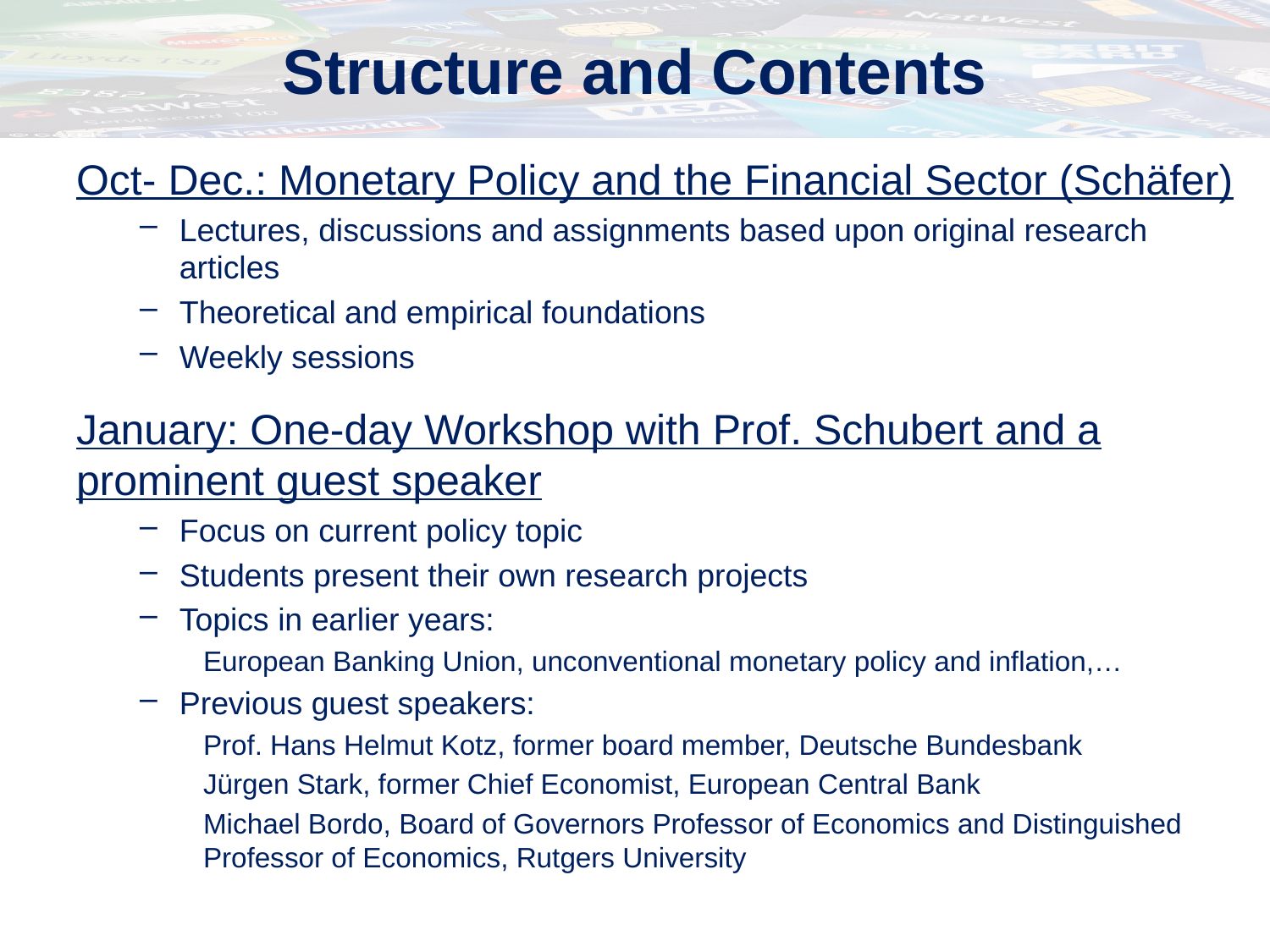

# Structure and Contents
Oct- Dec.: Monetary Policy and the Financial Sector (Schäfer)
Lectures, discussions and assignments based upon original research articles
Theoretical and empirical foundations
Weekly sessions

January: One-day Workshop with Prof. Schubert and a prominent guest speaker
Focus on current policy topic
Students present their own research projects
Topics in earlier years:
European Banking Union, unconventional monetary policy and inflation,…
Previous guest speakers:
Prof. Hans Helmut Kotz, former board member, Deutsche Bundesbank
Jürgen Stark, former Chief Economist, European Central Bank
Michael Bordo, Board of Governors Professor of Economics and Distinguished Professor of Economics, Rutgers University